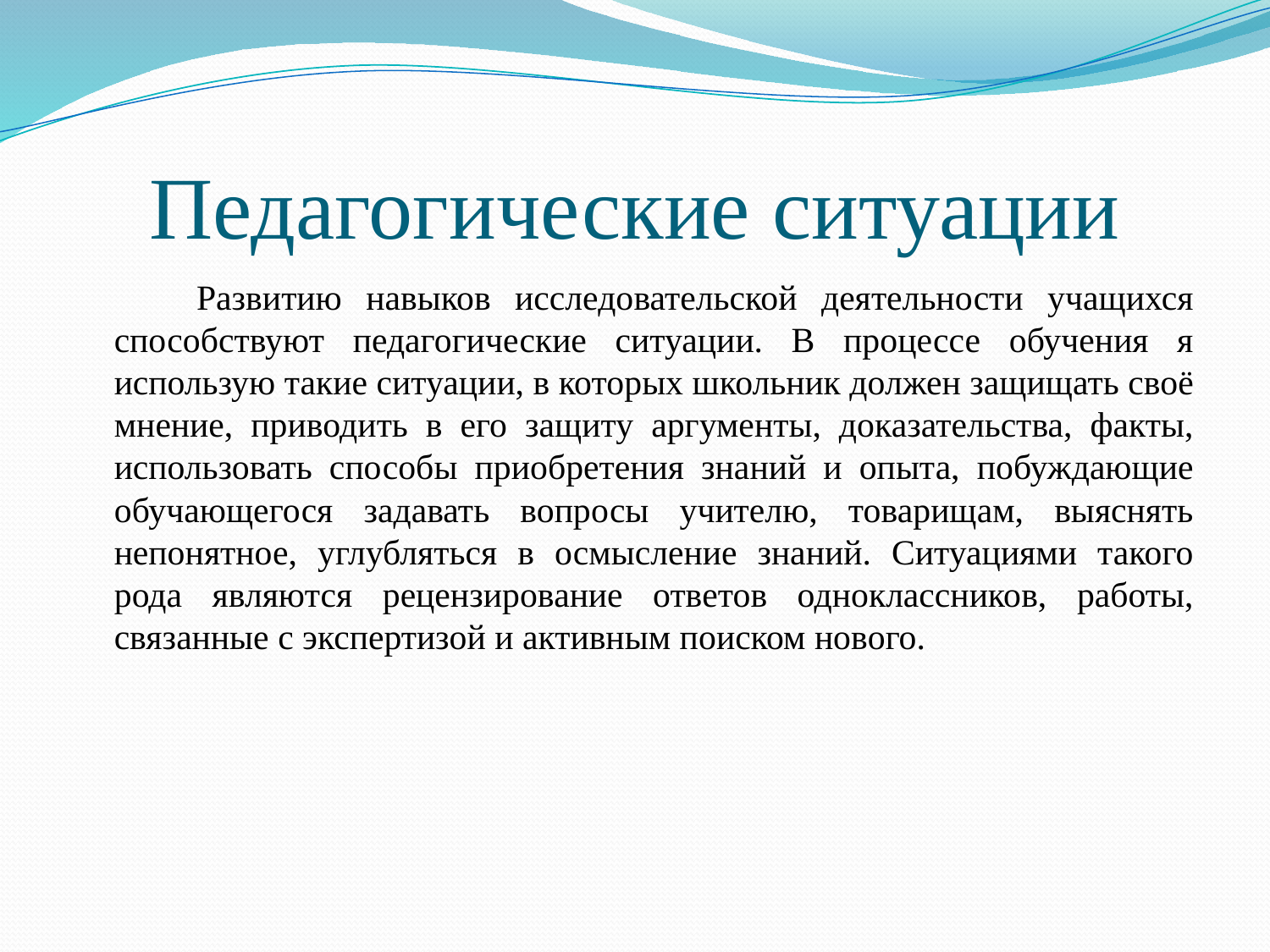

# Педагогические ситуации
     Развитию навыков исследовательской деятельности учащихся способствуют педагогические ситуации. В процессе обучения я использую такие ситуации, в которых школьник должен защищать своё мнение, приводить в его защиту аргументы, доказательства, факты, использовать способы приобретения знаний и опыта, побуждающие обучающегося задавать вопросы учителю, товарищам, выяснять непонятное, углубляться в осмысление знаний. Ситуациями такого рода являются рецензирование ответов одноклассников, работы, связанные с экспертизой и активным поиском нового.